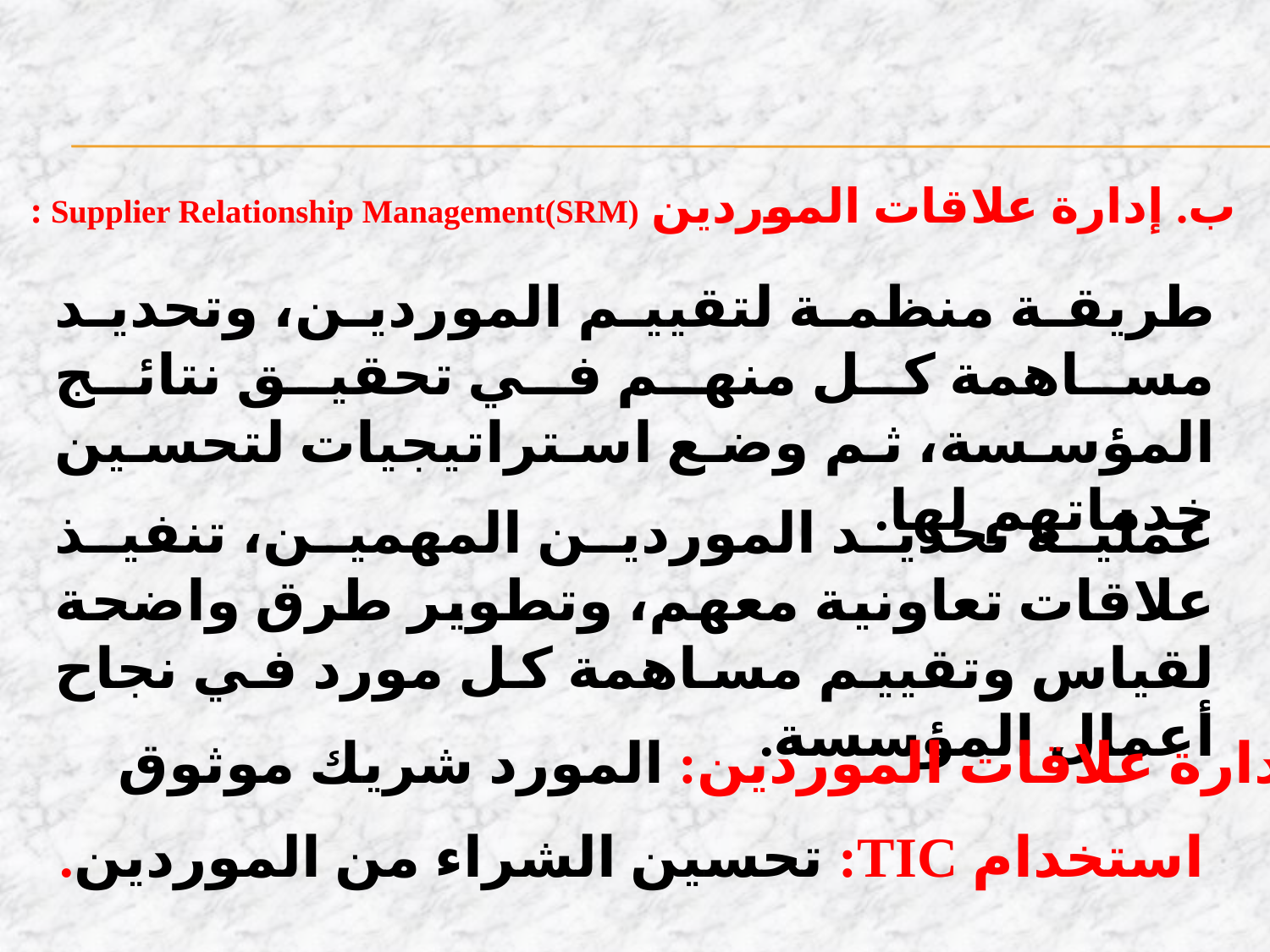

ب. إدارة علاقات الموردين Supplier Relationship Management(SRM) :
طريقة منظمة لتقييم الموردين، وتحديد مساهمة كل منهم في تحقيق نتائج المؤسسة، ثم وضع استراتيجيات لتحسين خدماتهم لها.
عملية تحديد الموردين المهمين، تنفيذ علاقات تعاونية معهم، وتطوير طرق واضحة لقياس وتقييم مساهمة كل مورد في نجاح أعمال المؤسسة.
في إدارة علاقات الموردين: المورد شريك موثوق
استخدام TIC: تحسين الشراء من الموردين.